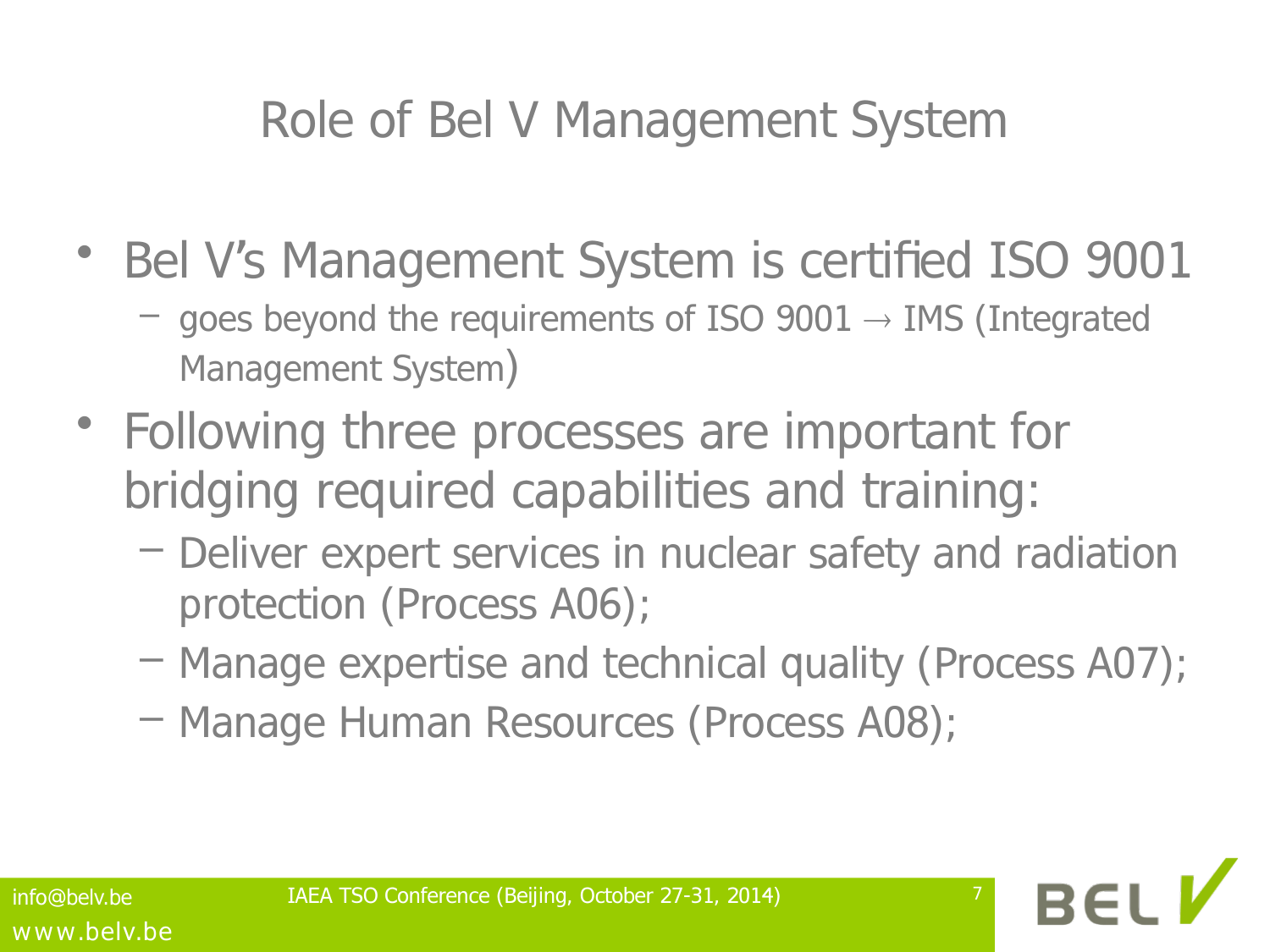

# Role of Bel V Management System
Bel V’s Management System is certified ISO 9001
goes beyond the requirements of ISO 9001 → IMS (Integrated Management System)
Following three processes are important for bridging required capabilities and training:
Deliver expert services in nuclear safety and radiation protection (Process A06);
Manage expertise and technical quality (Process A07);
Manage Human Resources (Process A08);

IAEA TSO Conference (Beijing, October 27-31, 2014)
7